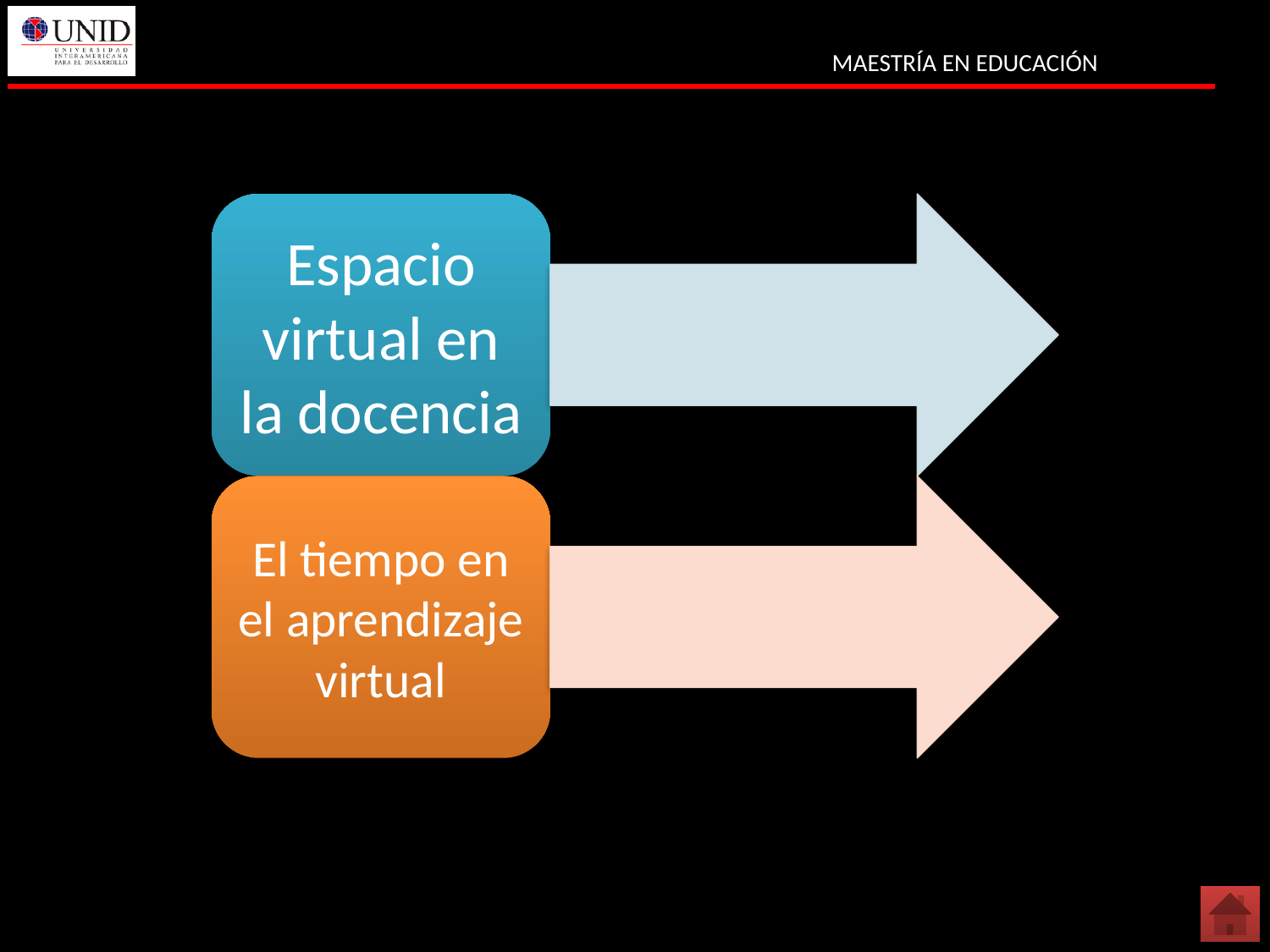

Espacio virtual en la docencia
El tiempo en el aprendizaje virtual